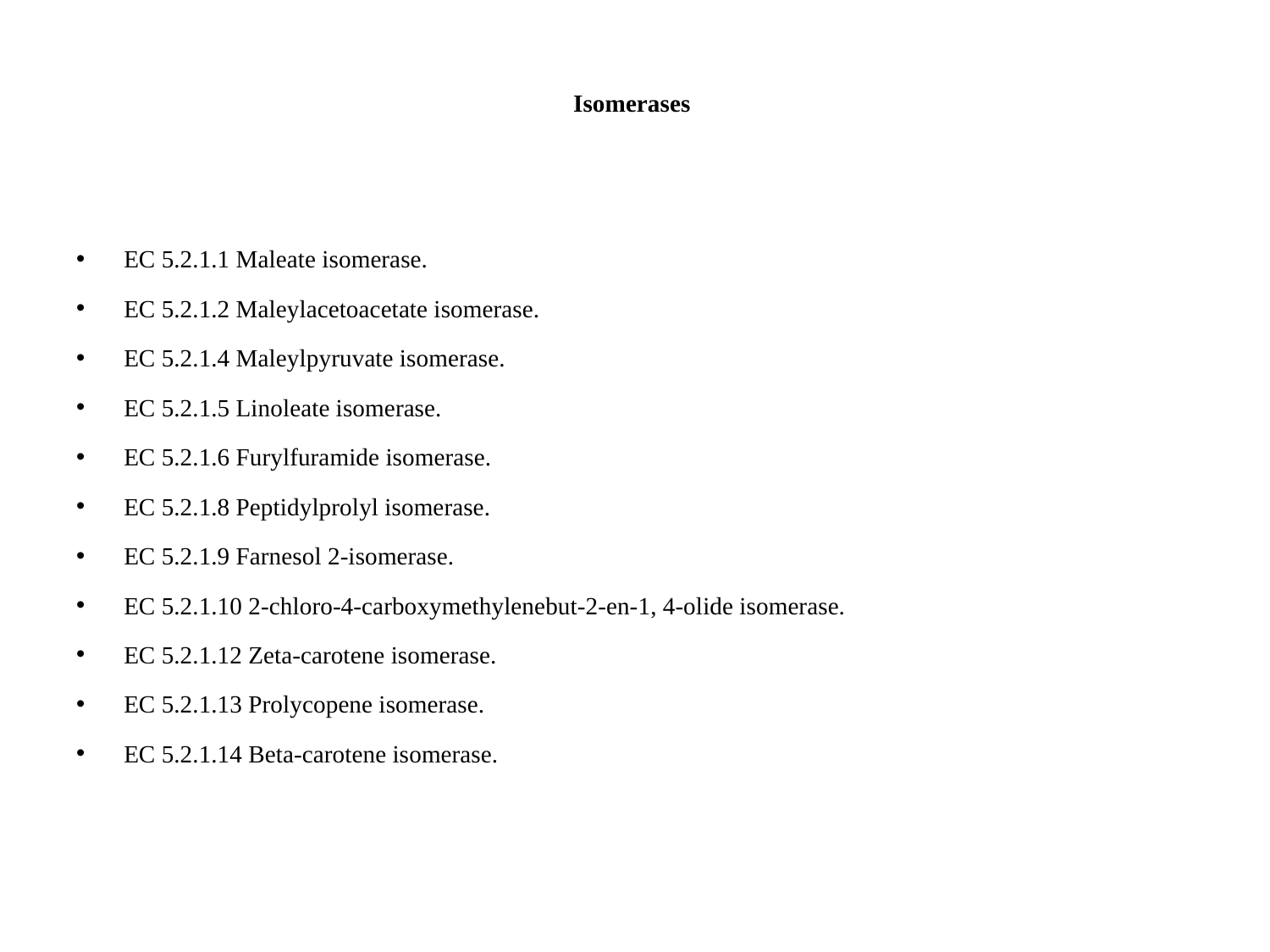

# Isomerases
EC 5.2.1.1 Maleate isomerase.
EC 5.2.1.2 Maleylacetoacetate isomerase.
EC 5.2.1.4 Maleylpyruvate isomerase.
EC 5.2.1.5 Linoleate isomerase.
EC 5.2.1.6 Furylfuramide isomerase.
EC 5.2.1.8 Peptidylprolyl isomerase.
EC 5.2.1.9 Farnesol 2-isomerase.
EC 5.2.1.10 2-chloro-4-carboxymethylenebut-2-en-1, 4-olide isomerase.
EC 5.2.1.12 Zeta-carotene isomerase.
EC 5.2.1.13 Prolycopene isomerase.
EC 5.2.1.14 Beta-carotene isomerase.